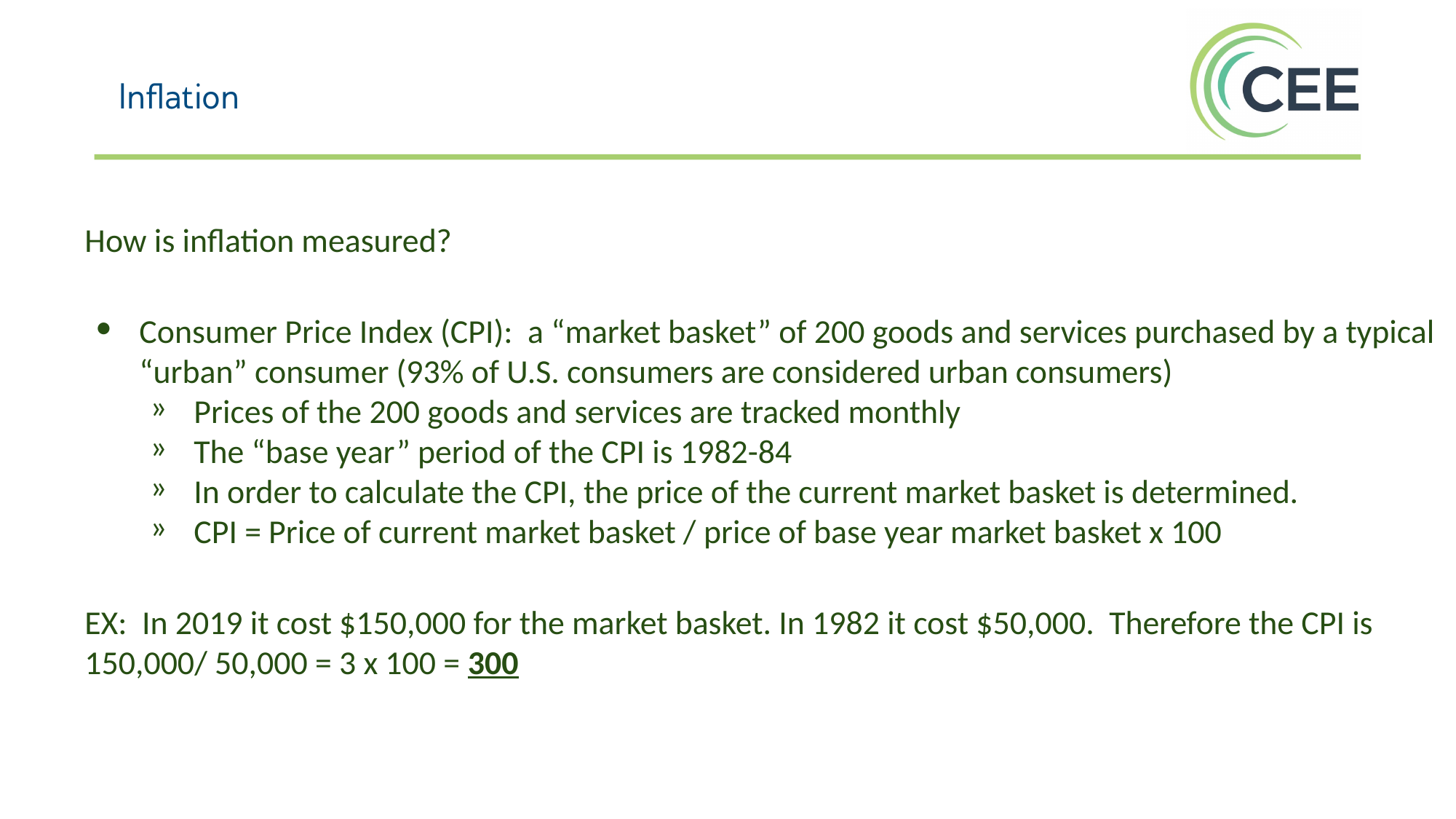

Inflation
How is inflation measured?

Consumer Price Index (CPI):  a “market basket” of 200 goods and services purchased by a typical “urban” consumer (93% of U.S. consumers are considered urban consumers)
Prices of the 200 goods and services are tracked monthly
The “base year” period of the CPI is 1982-84
In order to calculate the CPI, the price of the current market basket is determined.
CPI = Price of current market basket / price of base year market basket x 100

EX:  In 2019 it cost $150,000 for the market basket. In 1982 it cost $50,000.  Therefore the CPI is 150,000/ 50,000 = 3 x 100 = 300